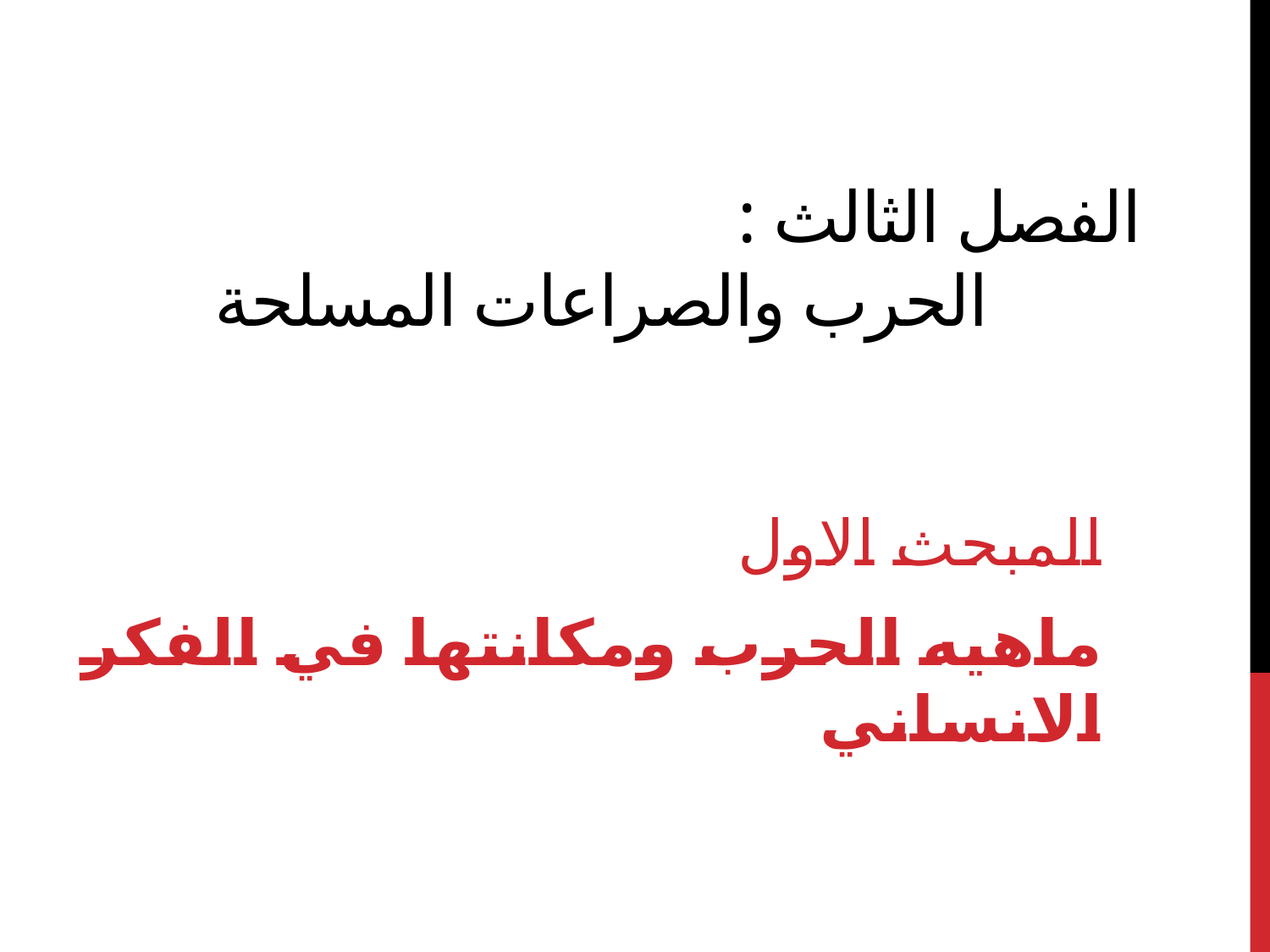

# الفصل الثالث : الحرب والصراعات المسلحة
المبحث الاول
ماهيه الحرب ومكانتها في الفكر الانساني